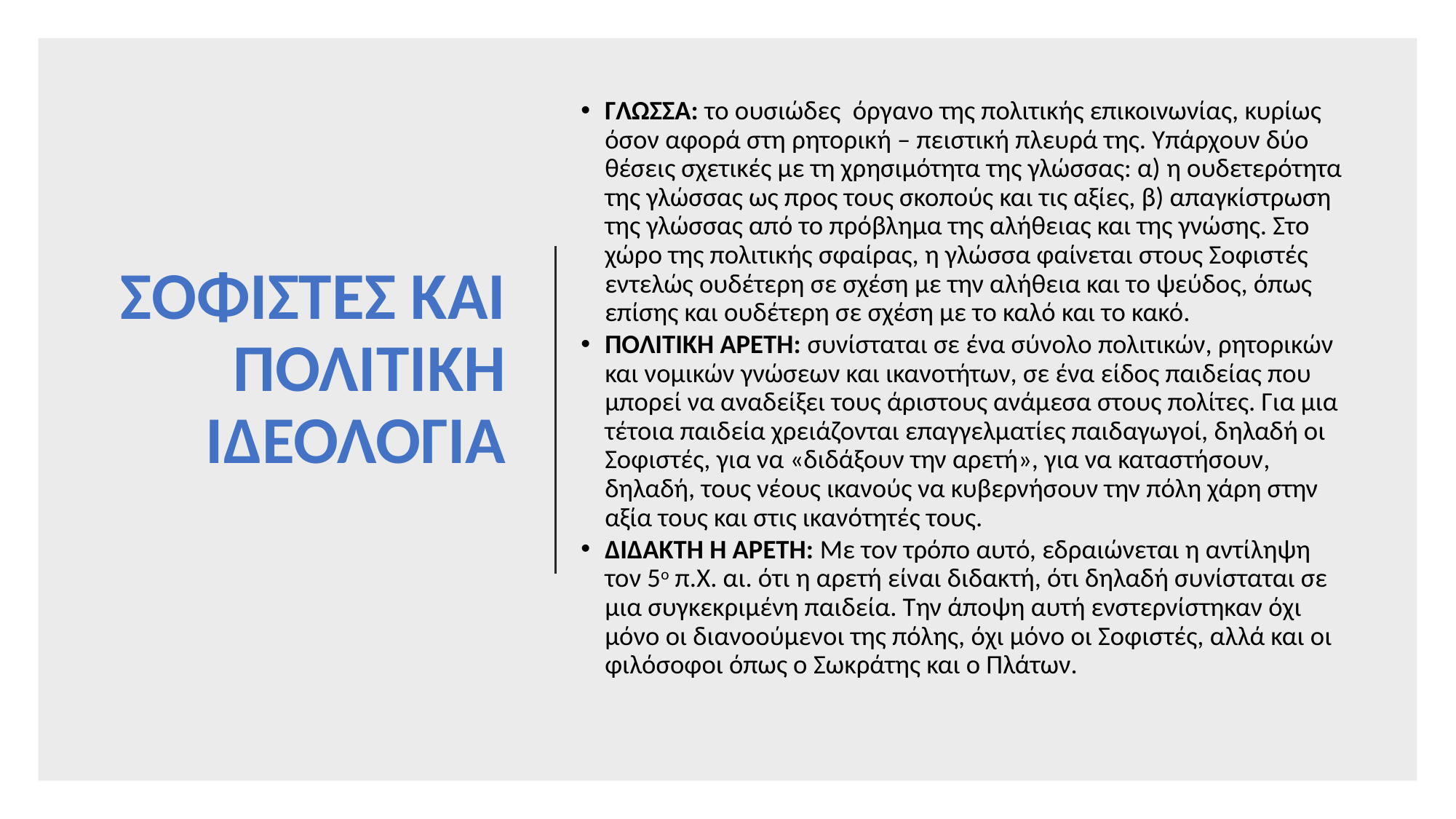

ΓΛΩΣΣΑ: το ουσιώδες  όργανο της πολιτικής επικοινωνίας, κυρίως όσον αφορά στη ρητορική – πειστική πλευρά της. Υπάρχουν δύο θέσεις σχετικές με τη χρησιμότητα της γλώσσας: α) η ουδετερότητα της γλώσσας ως προς τους σκοπούς και τις αξίες, β) απαγκίστρωση της γλώσσας από το πρόβλημα της αλήθειας και της γνώσης. Στο χώρο της πολιτικής σφαίρας, η γλώσσα φαίνεται στους Σοφιστές εντελώς ουδέτερη σε σχέση με την αλήθεια και το ψεύδος, όπως επίσης και ουδέτερη σε σχέση με το καλό και το κακό.
ΠΟΛΙΤΙΚΗ ΑΡΕΤΗ: συνίσταται σε ένα σύνολο πολιτικών, ρητορικών και νομικών γνώσεων και ικανοτήτων, σε ένα είδος παιδείας που μπορεί να αναδείξει τους άριστους ανάμεσα στους πολίτες. Για μια τέτοια παιδεία χρειάζονται επαγγελματίες παιδαγωγοί, δηλαδή οι Σοφιστές, για να «διδάξουν την αρετή», για να καταστήσουν, δηλαδή, τους νέους ικανούς να κυβερνήσουν την πόλη χάρη στην αξία τους και στις ικανότητές τους.
ΔΙΔΑΚΤΗ Η ΑΡΕΤΗ: Με τον τρόπο αυτό, εδραιώνεται η αντίληψη τον 5ο π.Χ. αι. ότι η αρετή είναι διδακτή, ότι δηλαδή συνίσταται σε μια συγκεκριμένη παιδεία. Την άποψη αυτή ενστερνίστηκαν όχι μόνο οι διανοούμενοι της πόλης, όχι μόνο οι Σοφιστές, αλλά και οι φιλόσοφοι όπως ο Σωκράτης και ο Πλάτων.

# ΣΟΦΙΣΤΕΣ ΚΑΙ ΠΟΛΙΤΙΚΗ ΙΔΕΟΛΟΓΙΑ